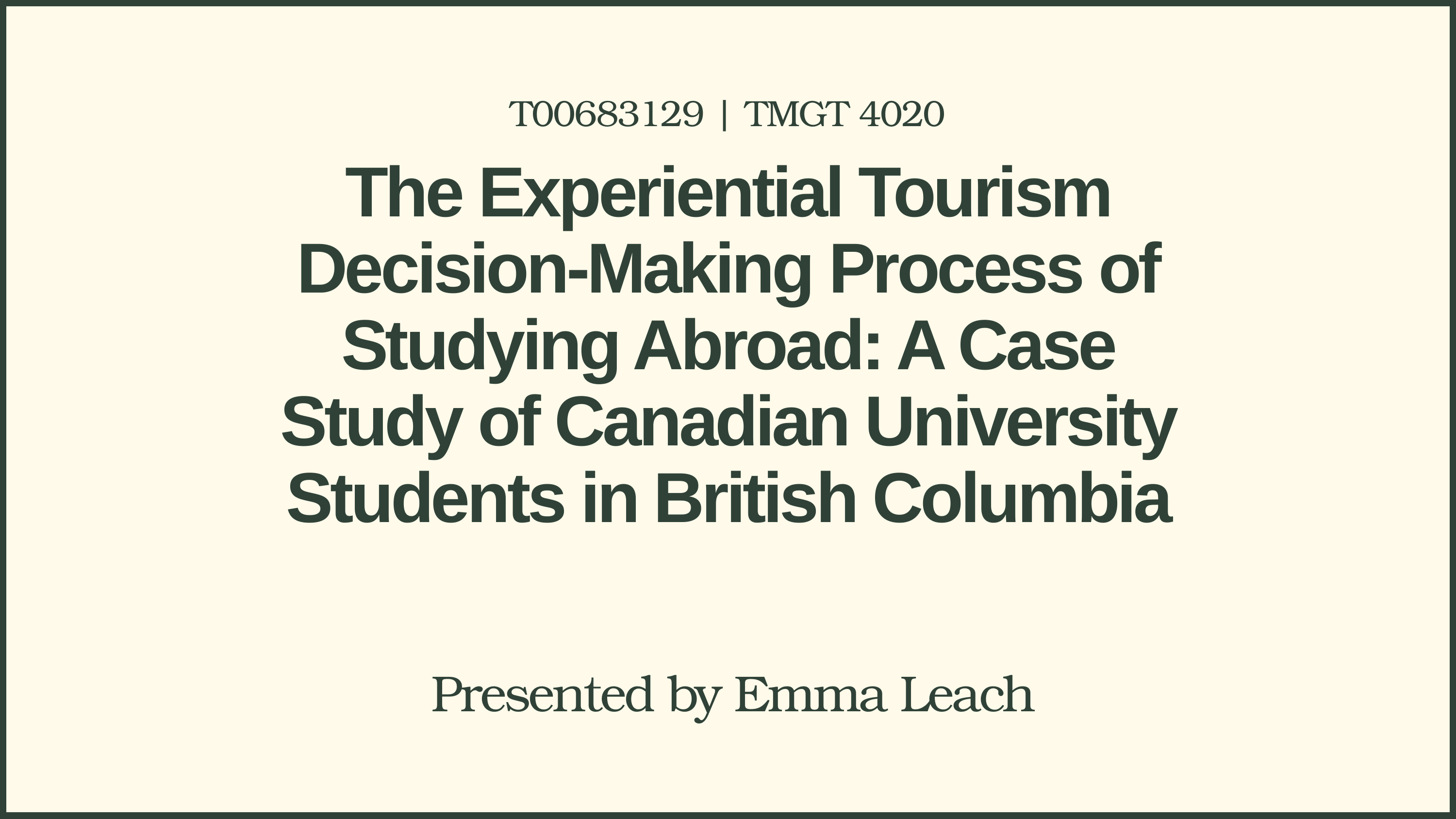

T00683129 | TMGT 4020

The Experiential Tourism Decision-Making Process of Studying Abroad: A Case Study of Canadian University Students in British Columbia

Presented by Emma Leach